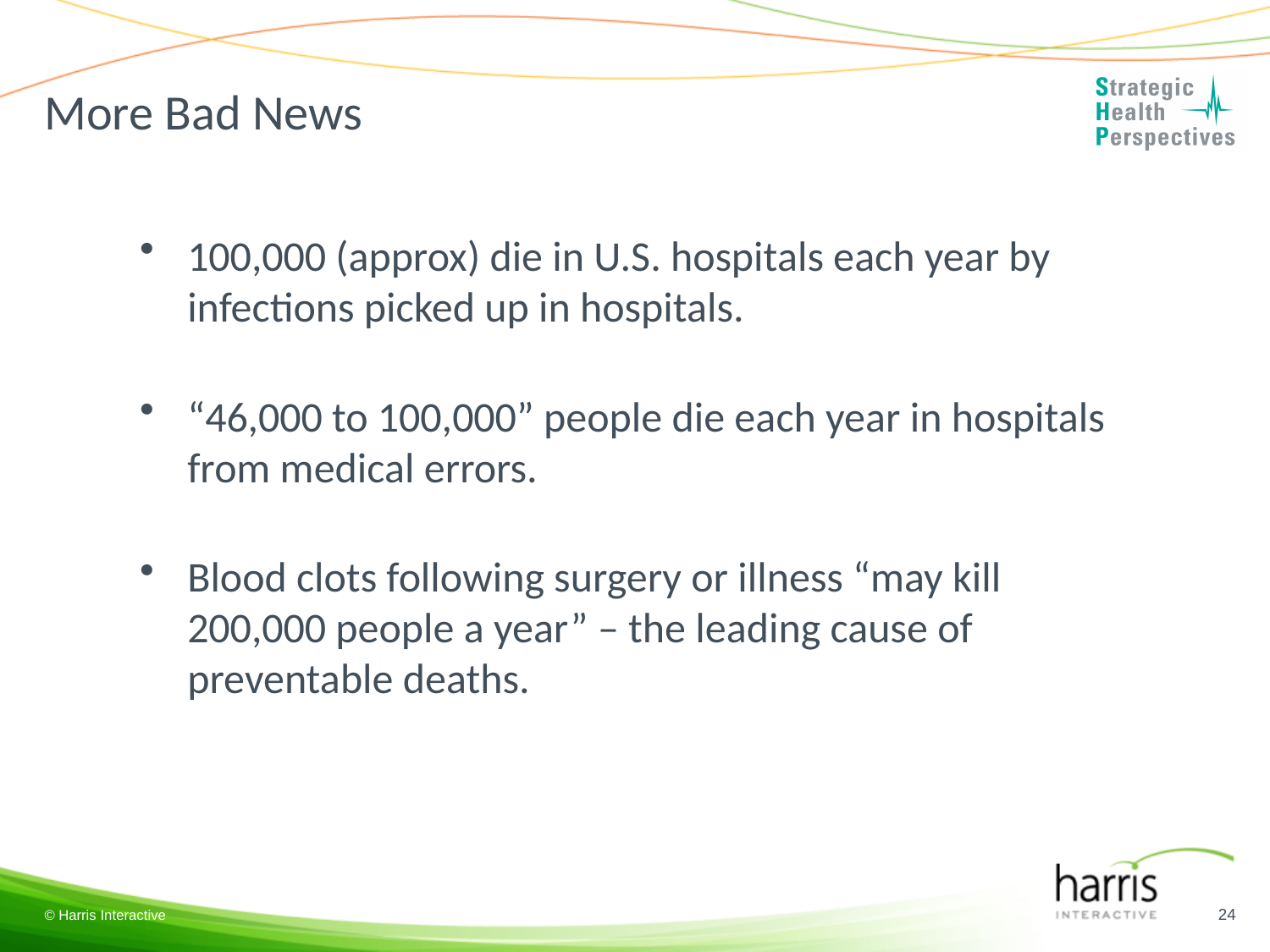

# More Bad News
100,000 (approx) die in U.S. hospitals each year by infections picked up in hospitals.
“46,000 to 100,000” people die each year in hospitals from medical errors.
Blood clots following surgery or illness “may kill 200,000 people a year” – the leading cause of preventable deaths.

24
© Harris Interactive